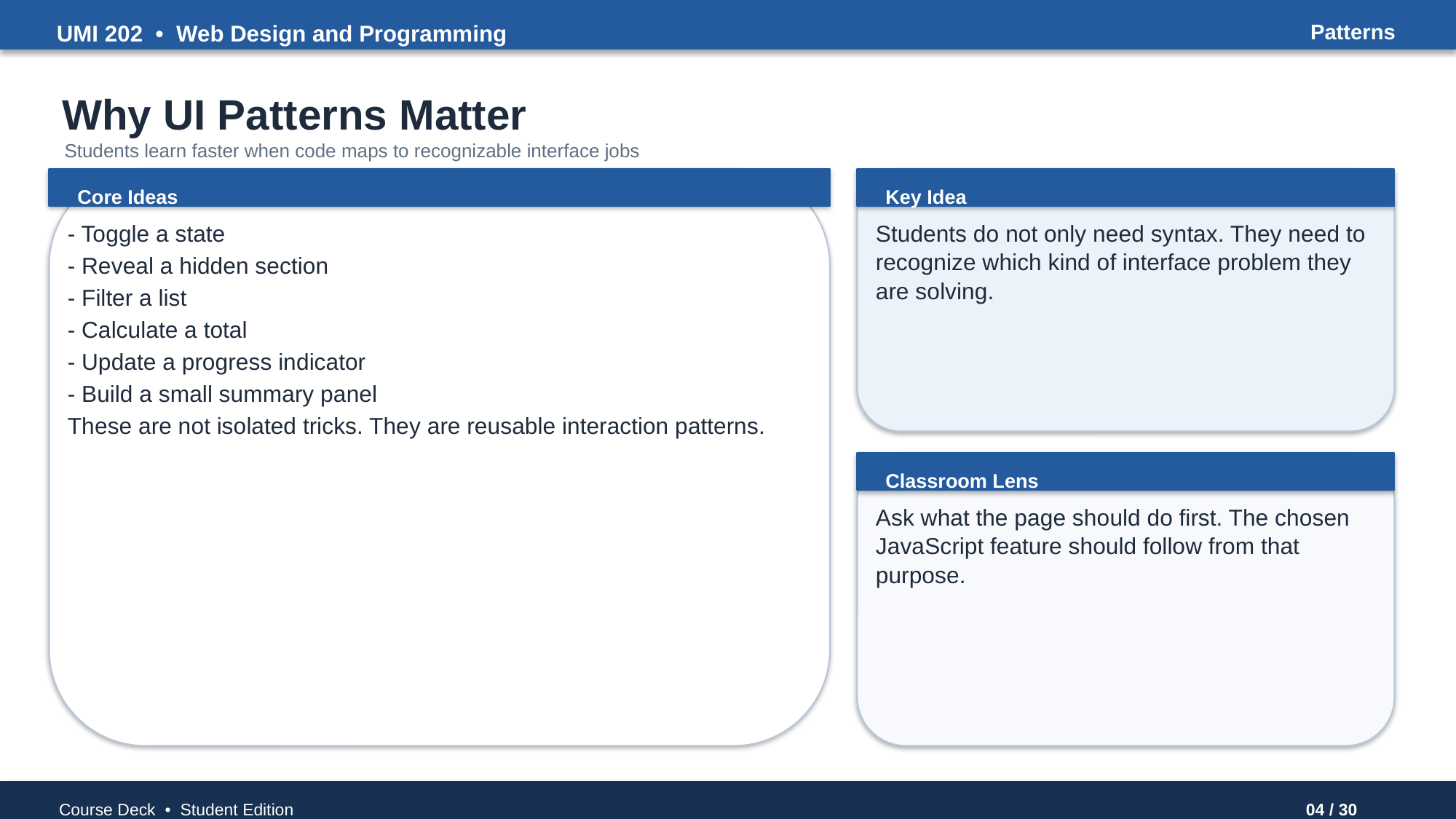

UMI 202  •  Web Design and Programming
Patterns
Why UI Patterns Matter
Students learn faster when code maps to recognizable interface jobs

Core Ideas
Key Idea
- Toggle a state
- Reveal a hidden section
- Filter a list
- Calculate a total
- Update a progress indicator
- Build a small summary panel
These are not isolated tricks. They are reusable interaction patterns.
Students do not only need syntax. They need to recognize which kind of interface problem they are solving.

Classroom Lens
Ask what the page should do first. The chosen JavaScript feature should follow from that purpose.

Course Deck  •  Student Edition
04 / 30